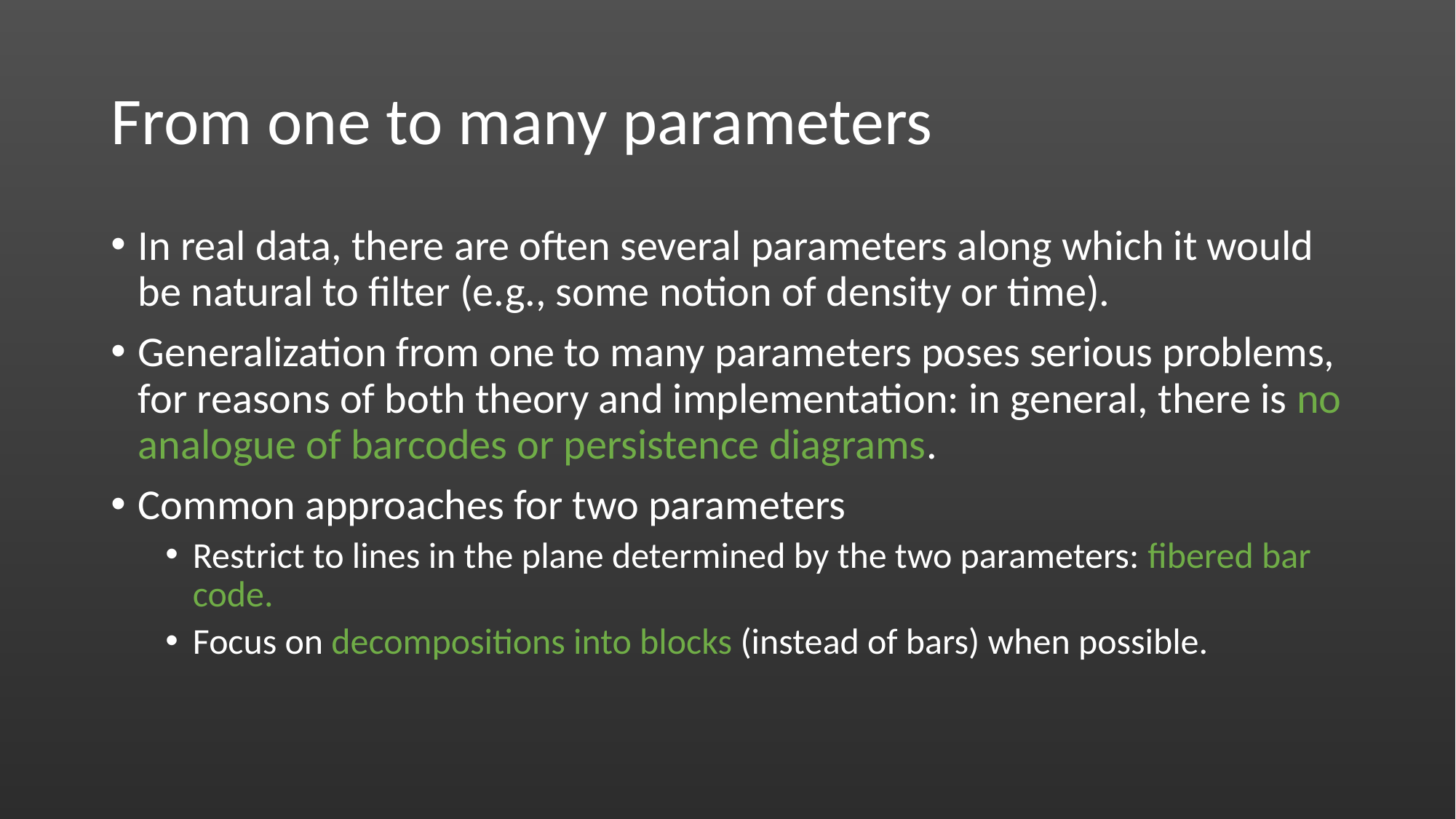

# From one to many parameters
In real data, there are often several parameters along which it would be natural to filter (e.g., some notion of density or time).
Generalization from one to many parameters poses serious problems, for reasons of both theory and implementation: in general, there is no analogue of barcodes or persistence diagrams.
Common approaches for two parameters
Restrict to lines in the plane determined by the two parameters: fibered bar code.
Focus on decompositions into blocks (instead of bars) when possible.